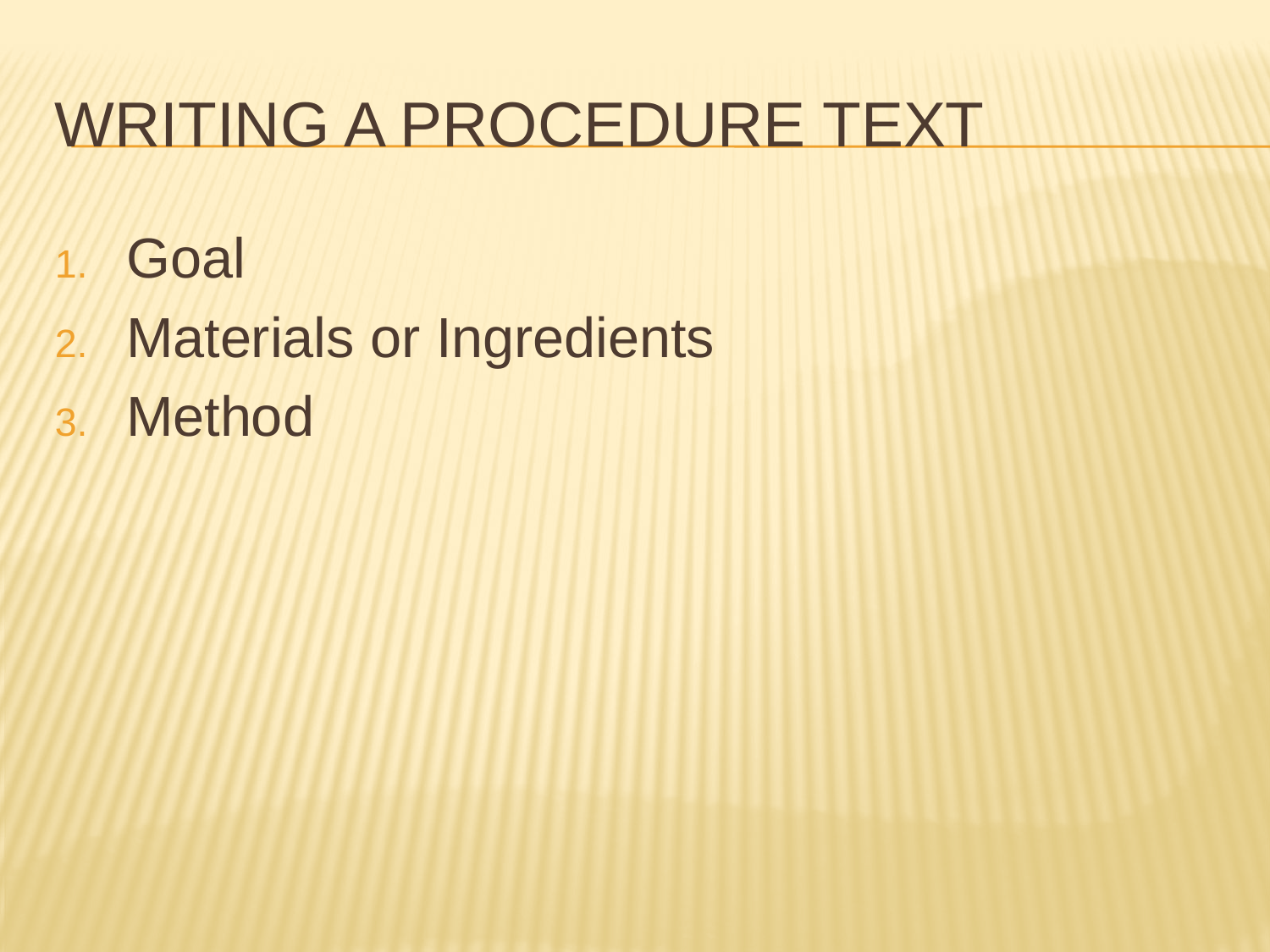

# WRITING A PROCEDURE TEXT
Goal
Materials or Ingredients
Method